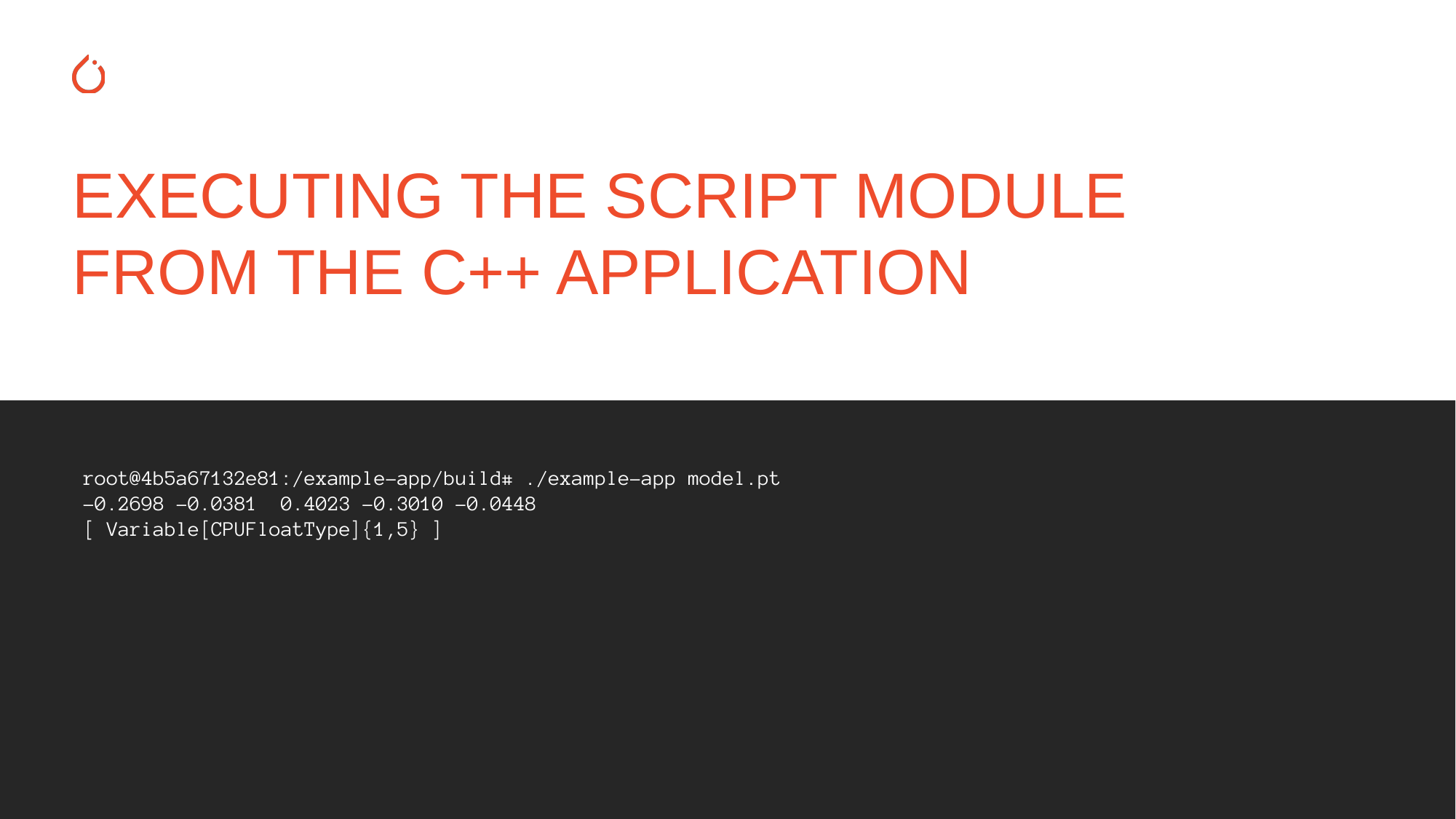

EXECUTING THE SCRIPT MODULE FROM THE C++ APPLICATION
root@4b5a67132e81:/example-app/build# ./example-app model.pt
-0.2698 -0.0381  0.4023 -0.3010 -0.0448
[ Variable[CPUFloatType]{1,5} ]